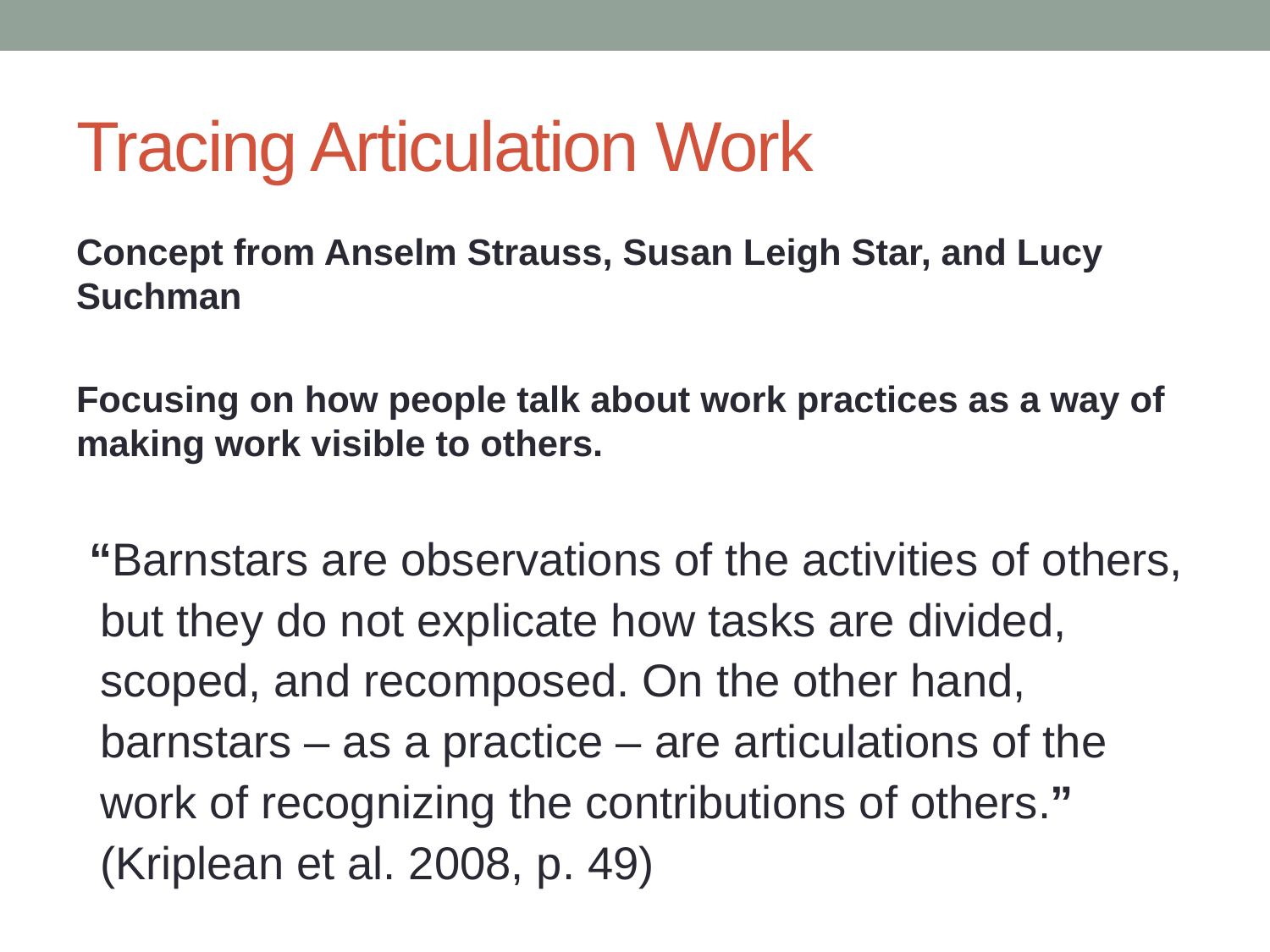

# Tracing Articulation Work
Concept from Anselm Strauss, Susan Leigh Star, and Lucy Suchman

Focusing on how people talk about work practices as a way of making work visible to others.

 “Barnstars are observations of the activities of others, but they do not explicate how tasks are divided, scoped, and recomposed. On the other hand, barnstars – as a practice – are articulations of the work of recognizing the contributions of others.” (Kriplean et al. 2008, p. 49)